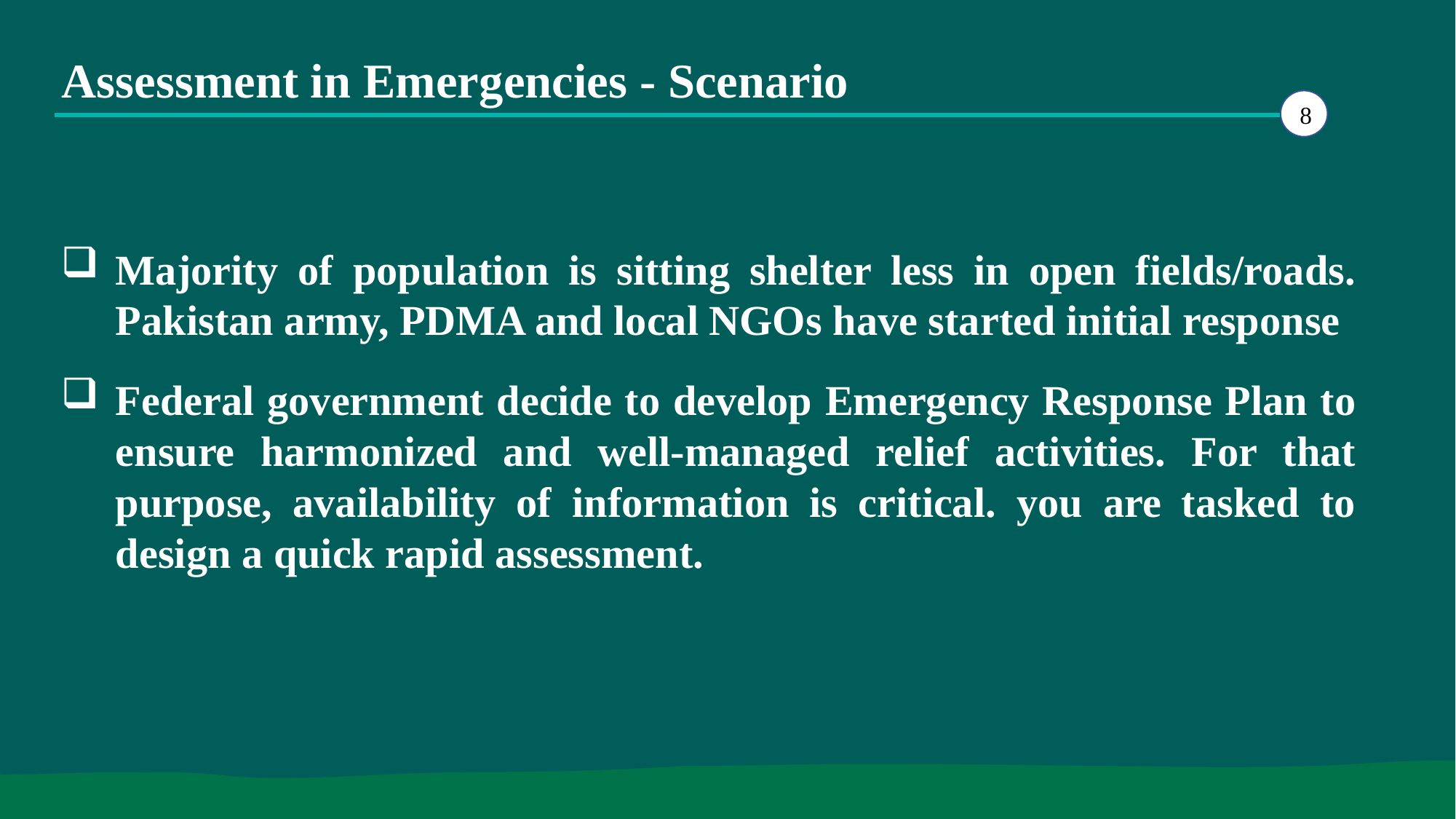

# Assessment in Emergencies - Scenario

8
Majority of population is sitting shelter less in open fields/roads. Pakistan army, PDMA and local NGOs have started initial response

Federal government decide to develop Emergency Response Plan to ensure harmonized and well-managed relief activities. For that purpose, availability of information is critical. you are tasked to design a quick rapid assessment.